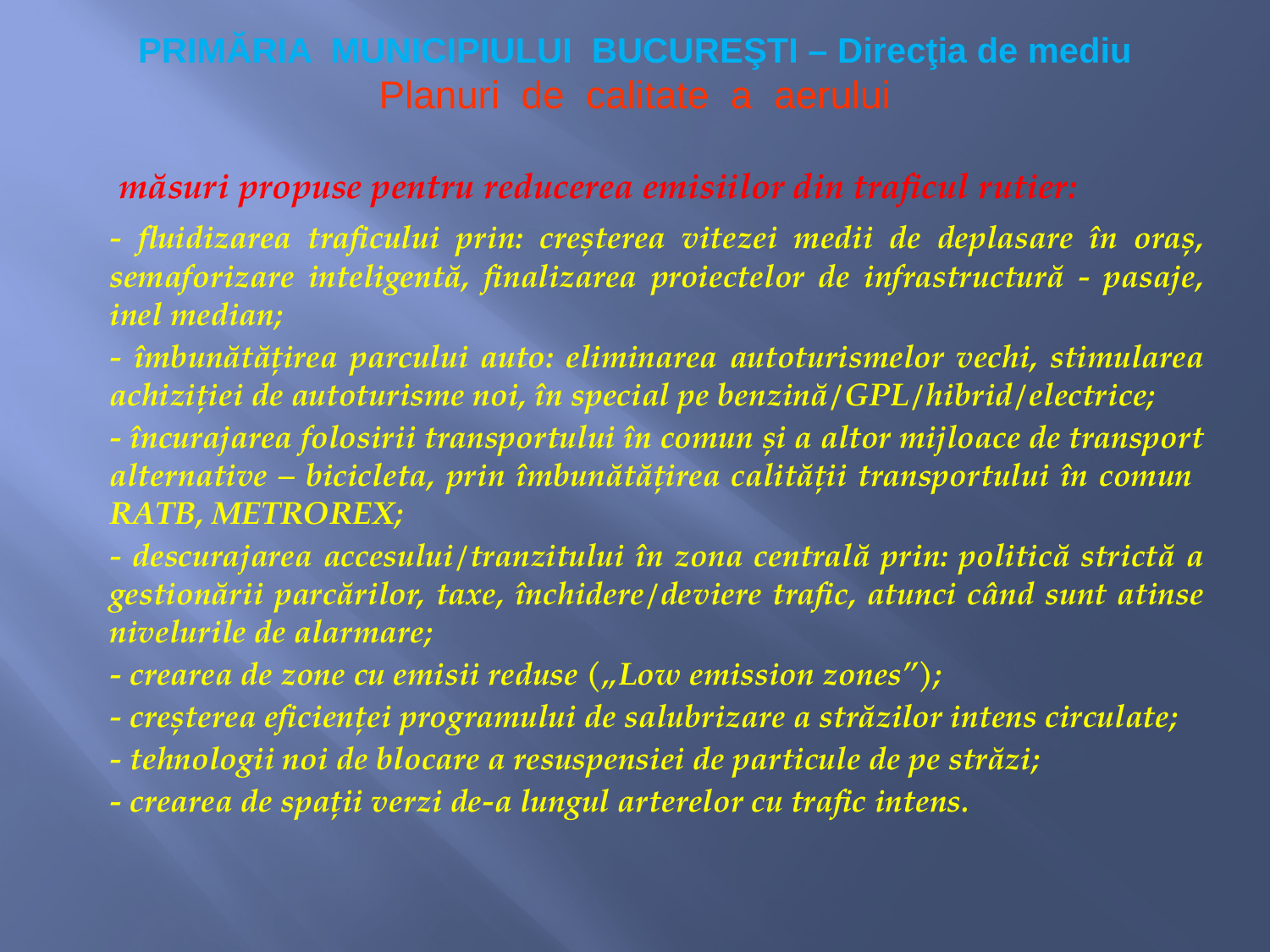

PRIMĂRIA  MUNICIPIULUI  BUCUREŞTI – Direcţia de mediu
Planuri  de  calitate  a  aerului

	 măsuri propuse pentru reducerea emisiilor din traficul rutier:
	- fluidizarea traficului prin: creșterea vitezei medii de deplasare în oraș, semaforizare inteligentă, finalizarea proiectelor de infrastructură - pasaje, inel median;
	- îmbunătățirea parcului auto: eliminarea autoturismelor vechi, stimularea achiziției de autoturisme noi, în special pe benzină/GPL/hibrid/electrice;
	- încurajarea folosirii transportului în comun și a altor mijloace de transport alternative – bicicleta, prin îmbunătățirea calității transportului în comun  RATB, METROREX;
	- descurajarea accesului/tranzitului în zona centrală prin: politică strictă a gestionării parcărilor, taxe, închidere/deviere trafic, atunci când sunt atinse nivelurile de alarmare;
	- crearea de zone cu emisii reduse („Low emission zones”);
	- creșterea eficienței programului de salubrizare a străzilor intens circulate;
	- tehnologii noi de blocare a resuspensiei de particule de pe străzi;
	- crearea de spații verzi de-a lungul arterelor cu trafic intens.